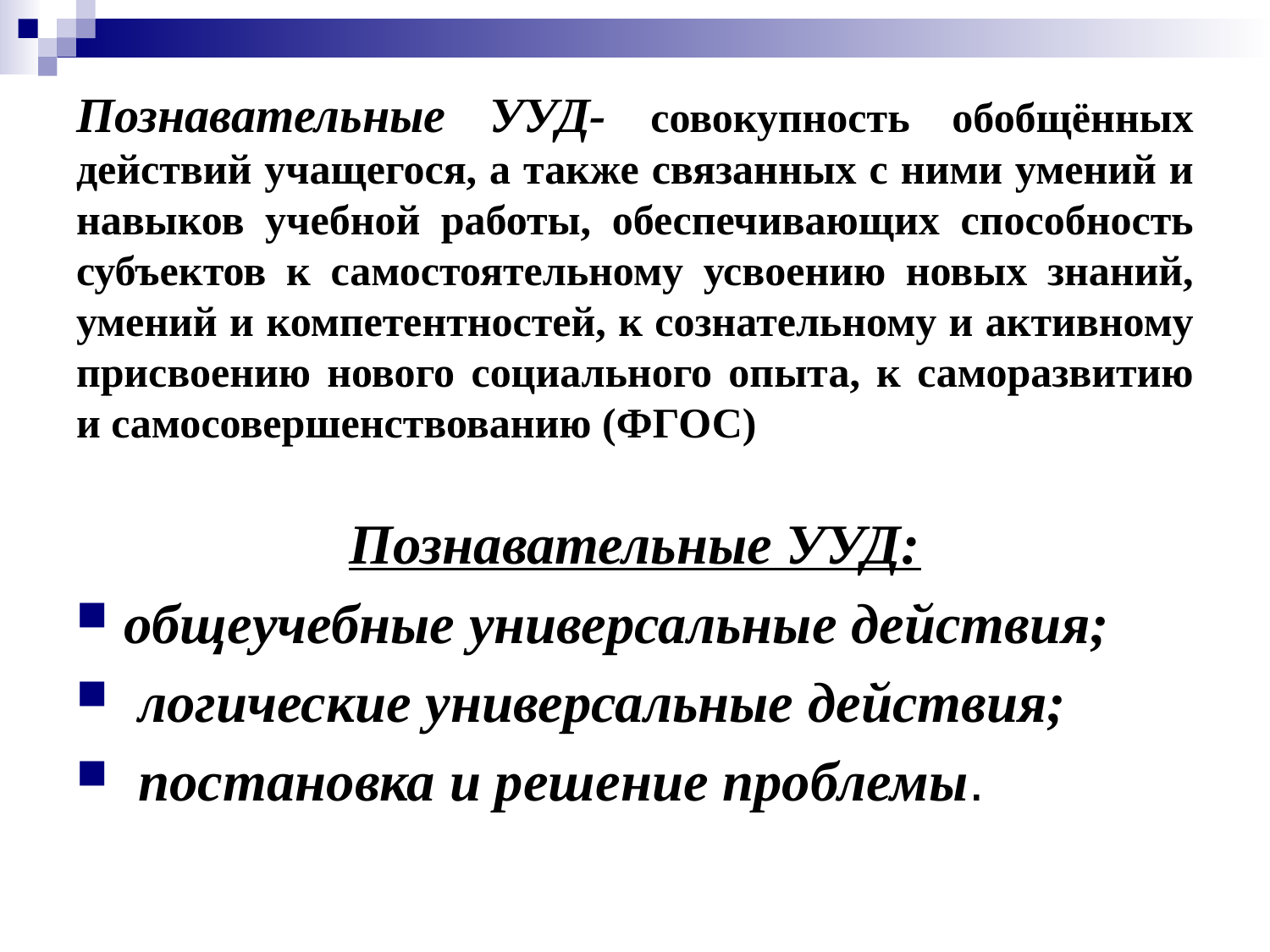

# Познавательные УУД- совокупность обобщённых действий учащегося, а также связанных с ними умений и навыков учебной работы, обеспечивающих способность субъектов к самостоятельному усвоению новых знаний, умений и компетентностей, к сознательному и активному присвоению нового социального опыта, к саморазвитию и самосовершенствованию (ФГОС)
Познавательные УУД:
общеучебные универсальные действия;
 логические универсальные действия;
 постановка и решение проблемы.